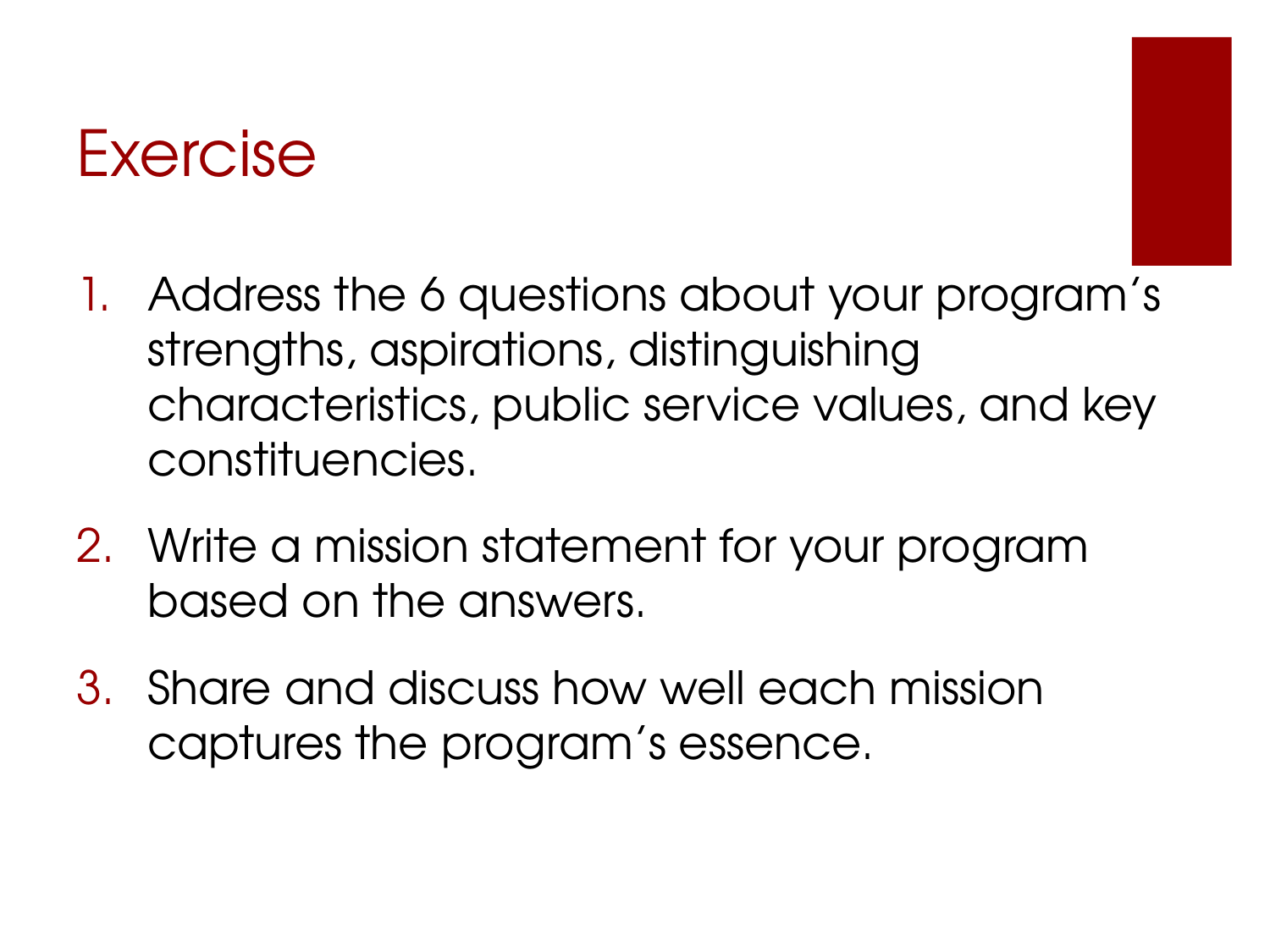

# Exercise
Address the 6 questions about your program’s strengths, aspirations, distinguishing characteristics, public service values, and key constituencies.
Write a mission statement for your program based on the answers.
Share and discuss how well each mission captures the program’s essence.